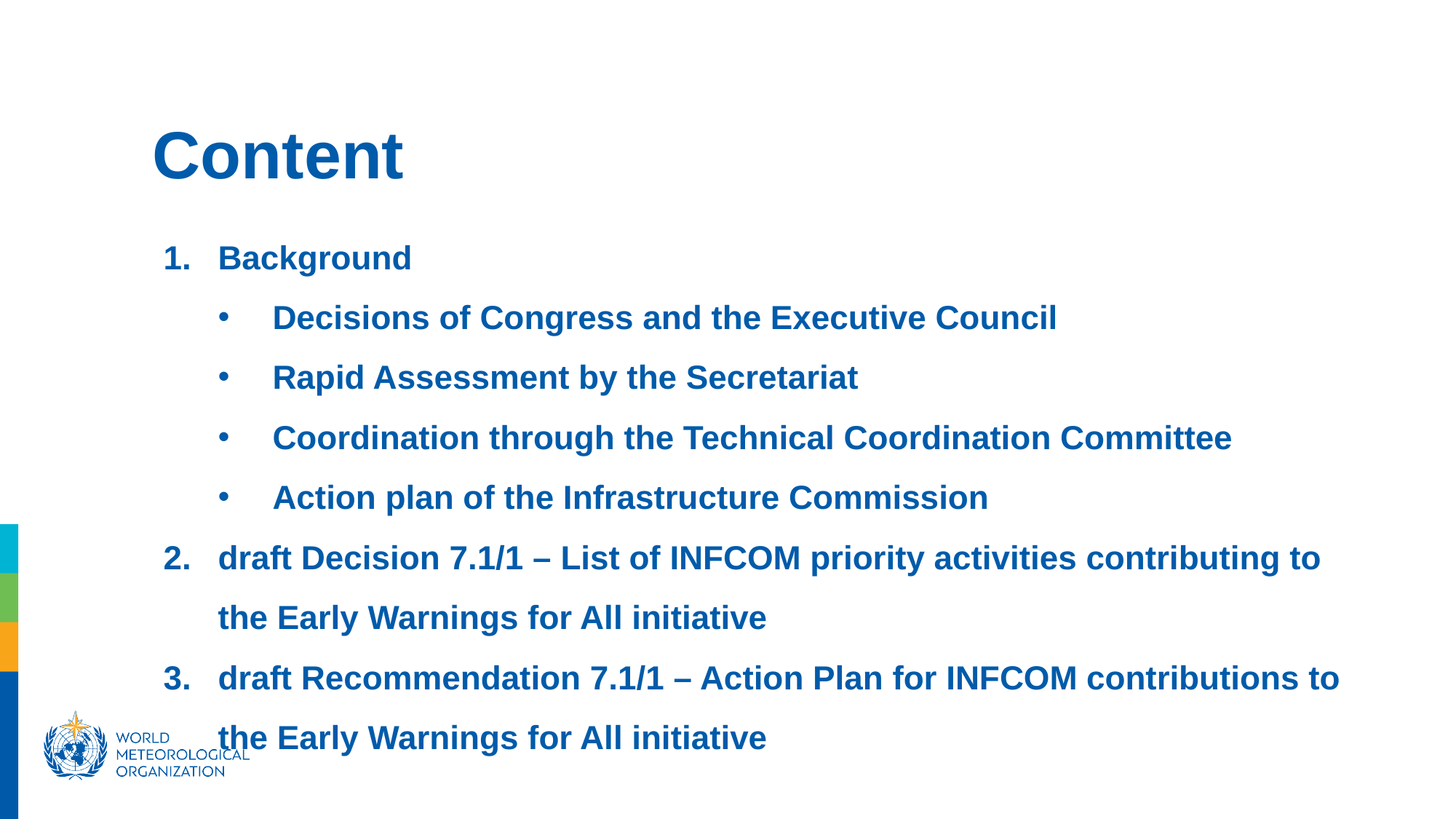

Content
Background
Decisions of Congress and the Executive Council
Rapid Assessment by the Secretariat
Coordination through the Technical Coordination Committee
Action plan of the Infrastructure Commission
draft Decision 7.1/1 – List of INFCOM priority activities contributing to the Early Warnings for All initiative
draft Recommendation 7.1/1 – Action Plan for INFCOM contributions to the Early Warnings for All initiative